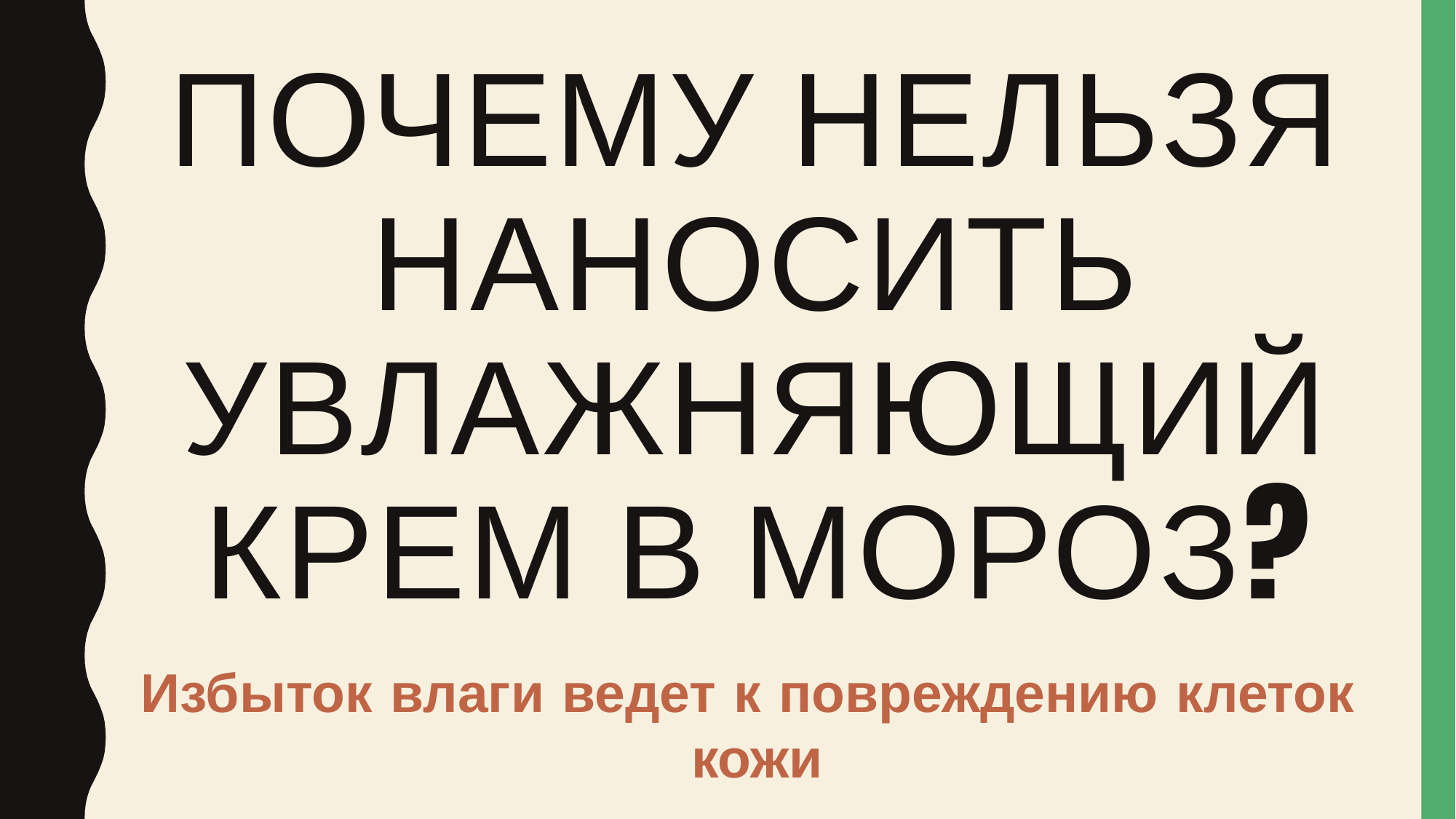

# Почему нельзя наносить увлажняющий крем в мороз?
Избыток влаги ведет к повреждению клеток
кожи